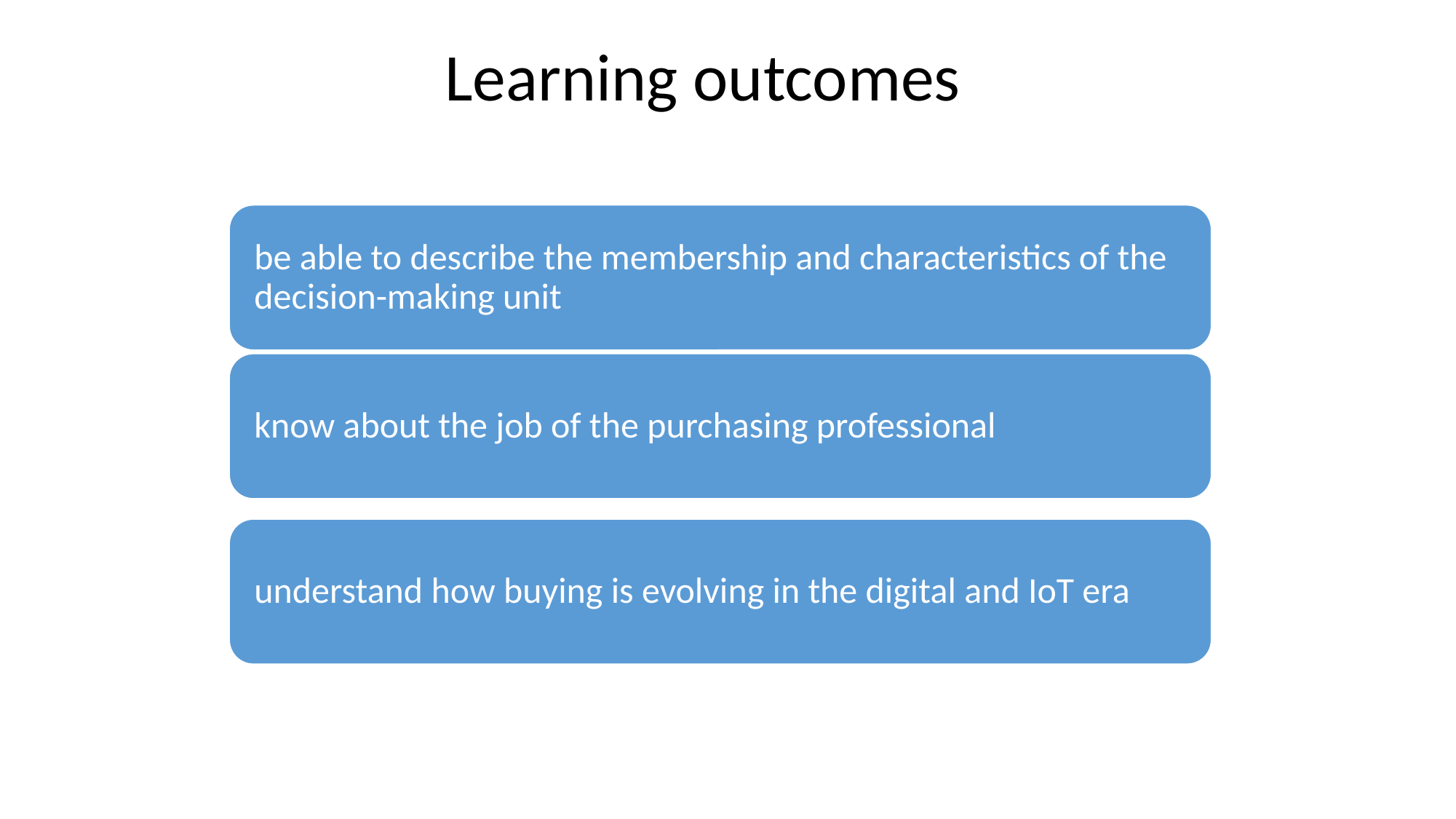

Learning outcomes
be able to describe the membership and characteristics of the decision-making unit
know about the job of the purchasing professional
understand how buying is evolving in the digital and IoT era